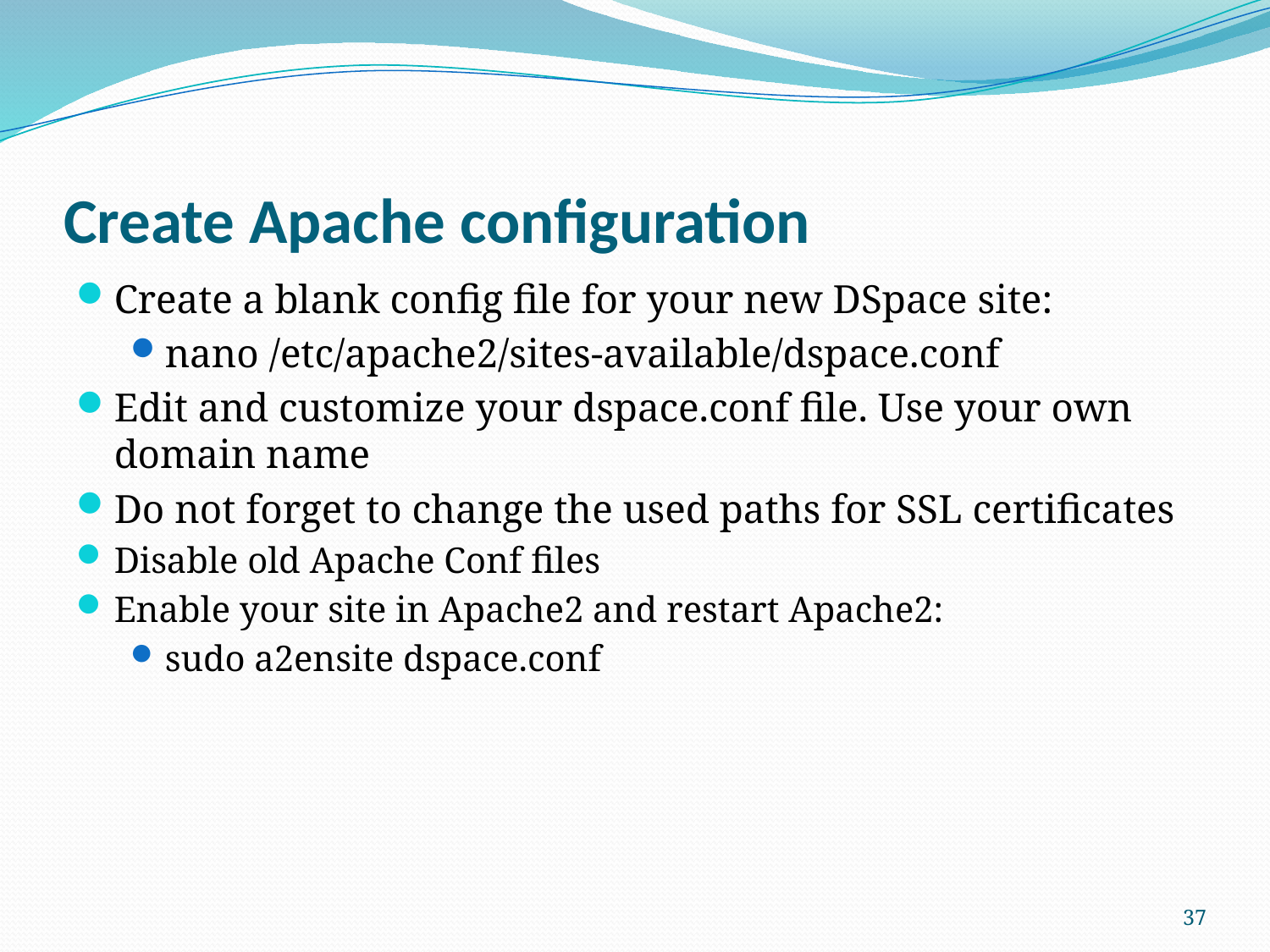

# Create Apache configuration
Create a blank config file for your new DSpace site:
nano /etc/apache2/sites-available/dspace.conf
Edit and customize your dspace.conf file. Use your own domain name
Do not forget to change the used paths for SSL certificates
Disable old Apache Conf files
Enable your site in Apache2 and restart Apache2:
sudo a2ensite dspace.conf

37